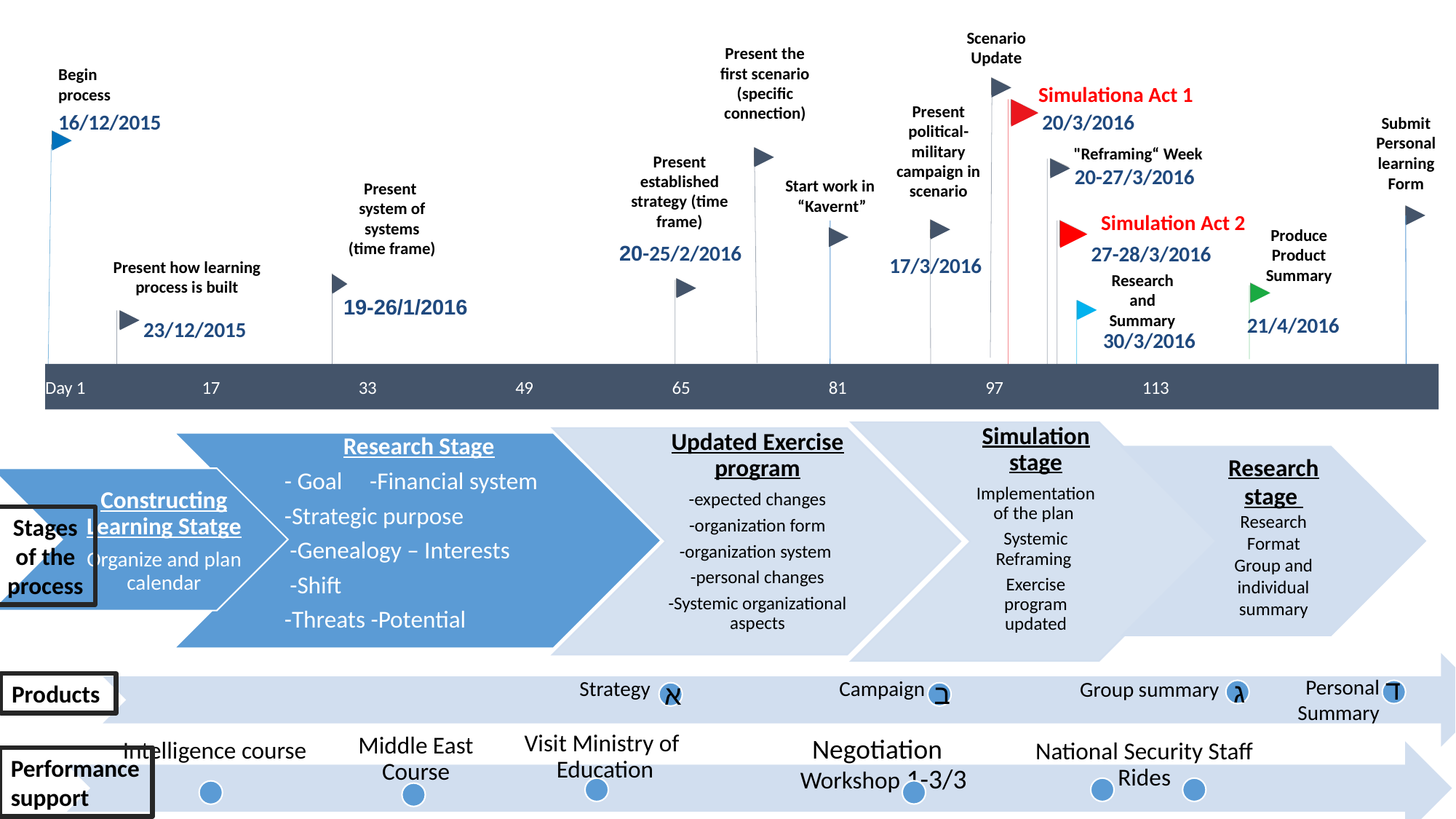

Scenario Update
Present the first scenario (specific connection)
Begin process

Present political-military campaign in scenario
Simulationa Act 1

Submit Personal learning Form
16/12/2015
20/3/2016

"Reframing“ Week
Present established strategy (time frame)

Present  system of systems
(time frame)

20-27/3/2016
Start work in
 “Kavernt”
Simulation Act 2

Produce Product Summary

20-25/2/2016
27-28/3/2016
17/3/2016
Present how learning process is built

Research and Summary

19-26/1/2016

21/4/2016
23/12/2015
30/3/2016

2015
Day 1
17
33
49
65
81
97
113

Research Stage
- Goal     -Financial system
-Strategic purpose
 -Genealogy – Interests
 -Shift
-Threats -Potential
Updated Exercise program
-expected changes
-organization form
-organization system
-personal changes
-Systemic organizational aspects
Simulation stage
Implementation of the plan
Systemic Reframing
Exercise program updated
Today
Research stage
Research Format
Group and individual summary

Constructing Learning Statge
Organize and plan calendar
Stages of the process
Intelligence course
Middle East Course
Visit Ministry of Education
Negotiation   Workshop 1-3/3

National Security Staff Rides

ד
Personal Summary
Strategy
ג
Campaign
Group summary
ב
א
Products

Performance
support